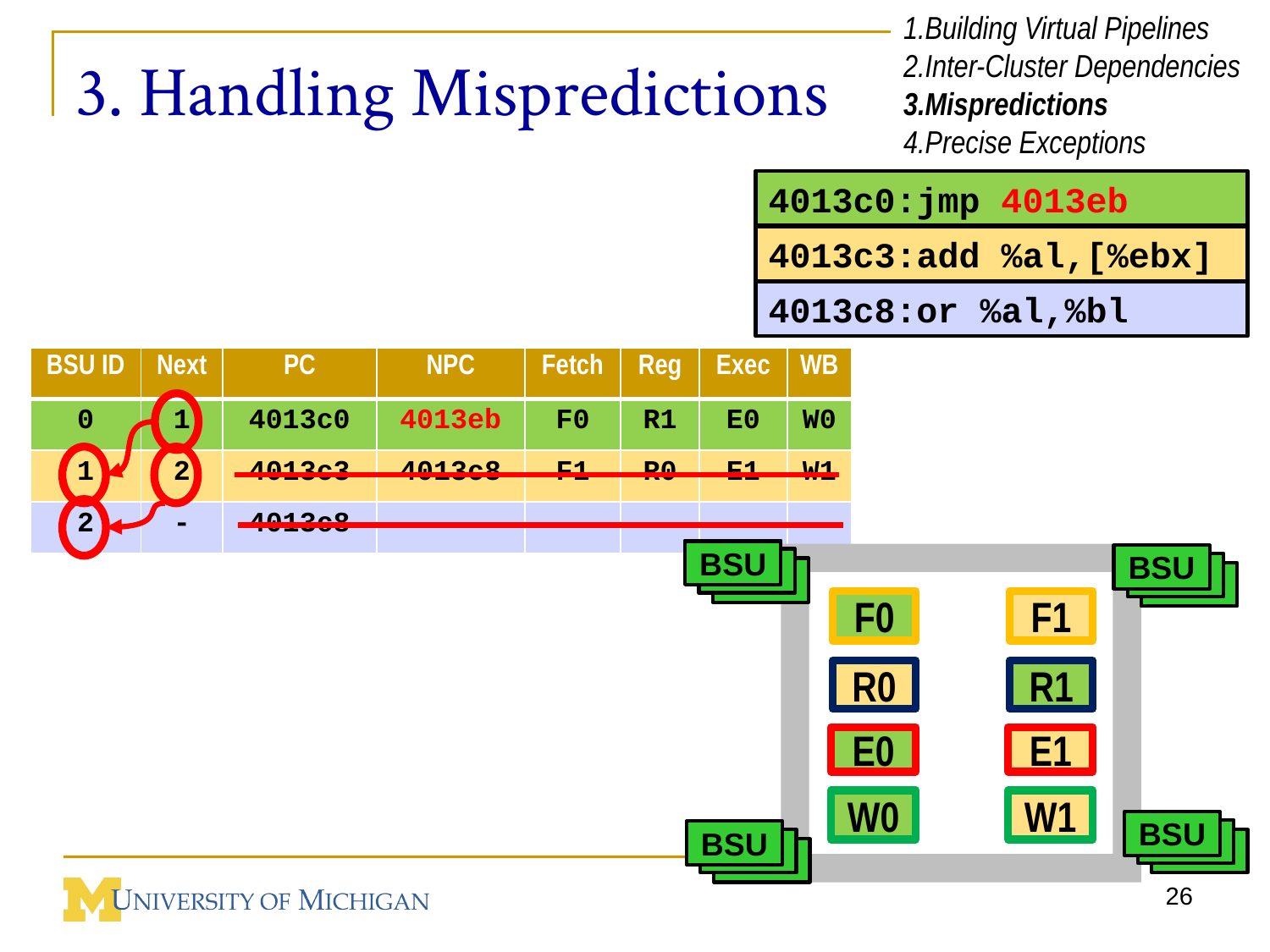

Building Virtual Pipelines
Inter-Cluster Dependencies
Mispredictions
Precise Exceptions
# 3. Handling Mispredictions
4013c0:jmp 4013eb
4013c3:add %al,[%ebx]
4013c8:or %al,%bl
| BSU ID | Next | PC | NPC | Fetch | Reg | Exec | WB |
| --- | --- | --- | --- | --- | --- | --- | --- |
| 0 | 1 | 4013c0 | 4013eb | F0 | R1 | E0 | W0 |
| 1 | 2 | 4013c3 | 4013c8 | F1 | R0 | E1 | W1 |
| 2 | - | 4013c8 |  |  |  |  |  |

BSU
BSU
BSU
BSU
BSU
BSU

BSU
BSU
BSU
F0
F1
R0
R1
E0
E1
W0
W1
BSU
BSU
BSU
BSU
BSU
BSU
26